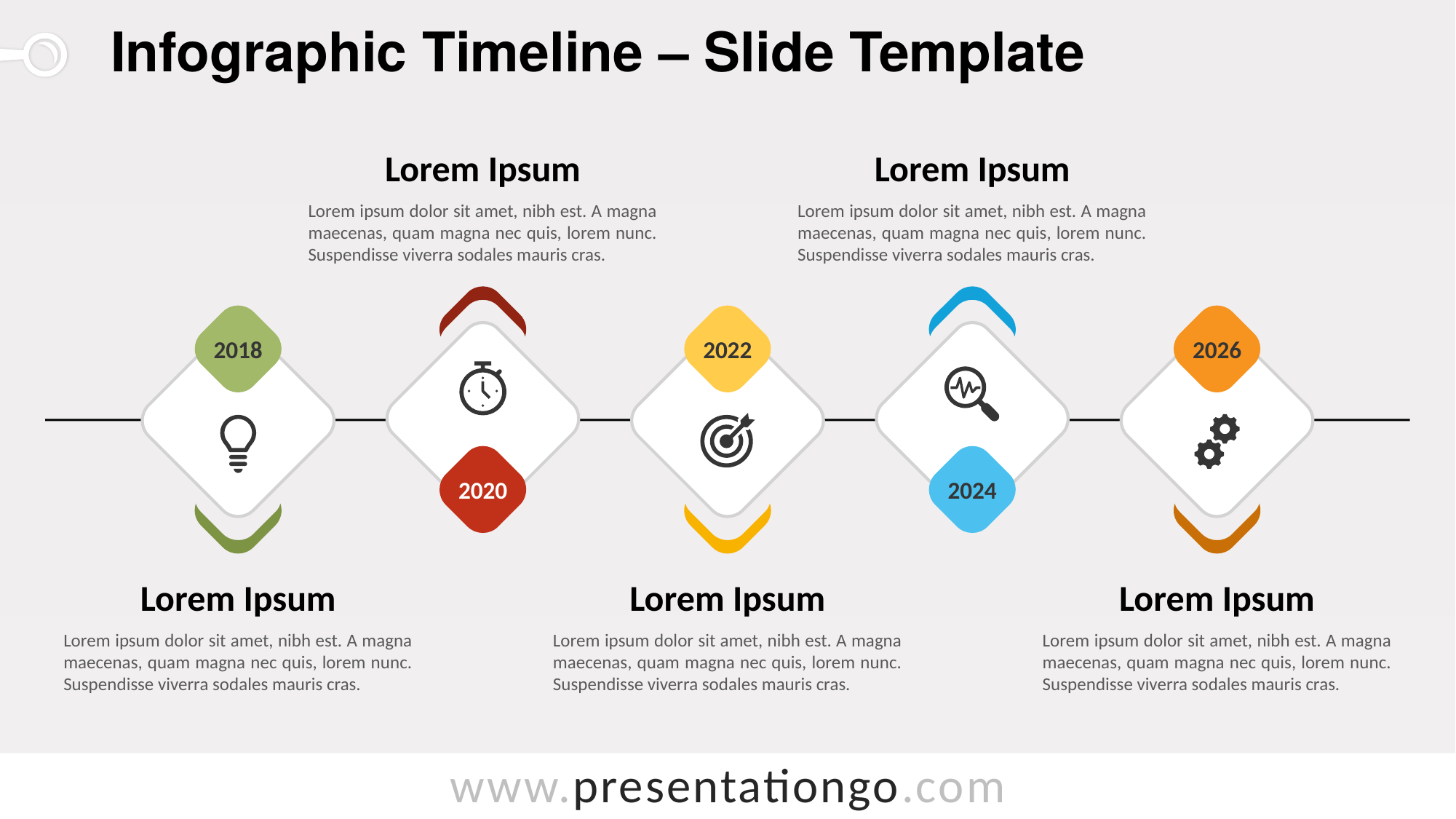

# Infographic Timeline – Slide Template
Lorem Ipsum
Lorem ipsum dolor sit amet, nibh est. A magna maecenas, quam magna nec quis, lorem nunc. Suspendisse viverra sodales mauris cras.
Lorem Ipsum
Lorem ipsum dolor sit amet, nibh est. A magna maecenas, quam magna nec quis, lorem nunc. Suspendisse viverra sodales mauris cras.

2020

2024
2018

2022

2026

Lorem Ipsum
Lorem ipsum dolor sit amet, nibh est. A magna maecenas, quam magna nec quis, lorem nunc. Suspendisse viverra sodales mauris cras.
Lorem Ipsum
Lorem ipsum dolor sit amet, nibh est. A magna maecenas, quam magna nec quis, lorem nunc. Suspendisse viverra sodales mauris cras.
Lorem Ipsum
Lorem ipsum dolor sit amet, nibh est. A magna maecenas, quam magna nec quis, lorem nunc. Suspendisse viverra sodales mauris cras.